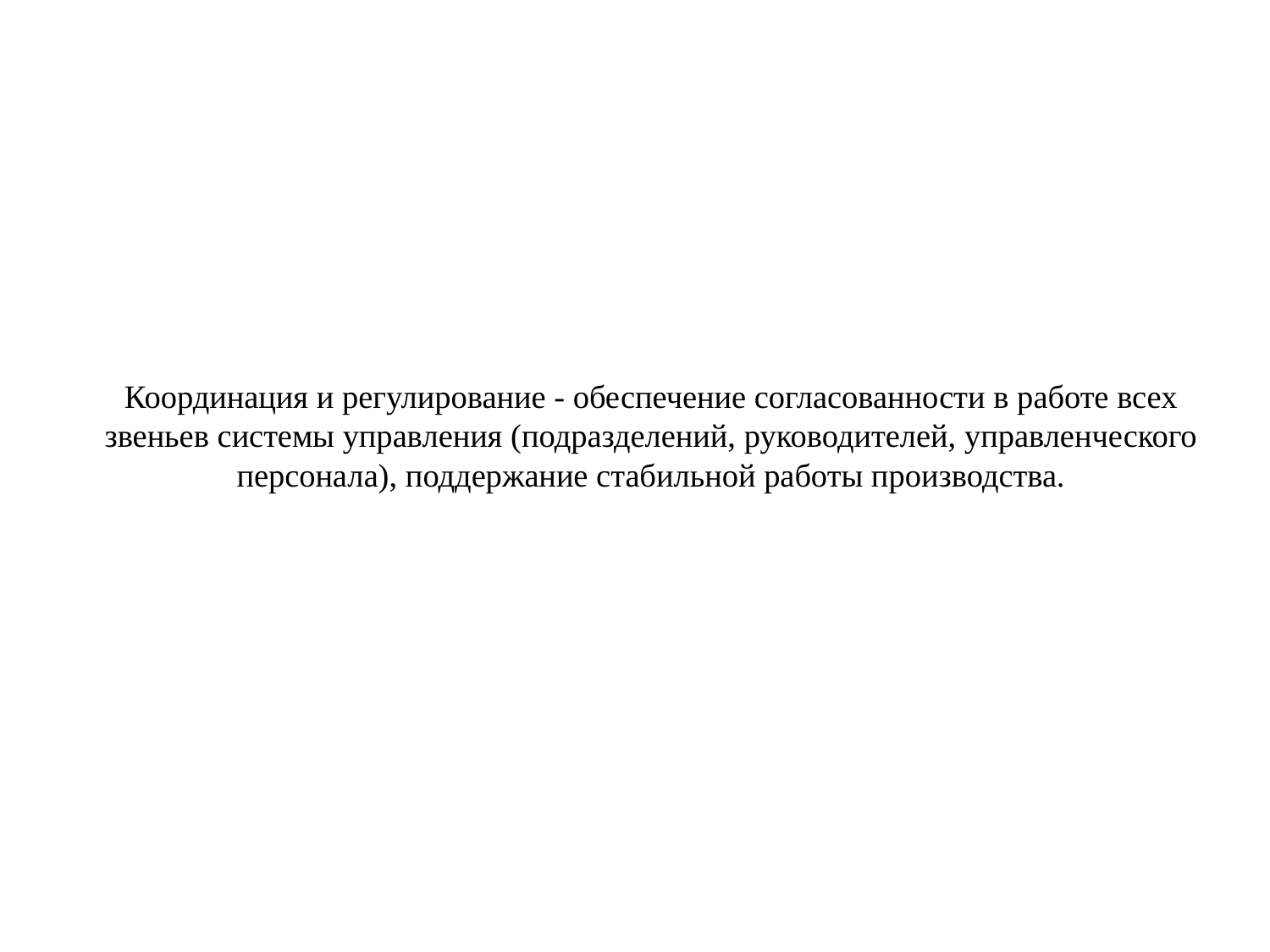

# Координация и регулирование - обеспечение согласованности в работе всех звеньев системы управления (подразделений, руководителей, управленческого персонала), поддержание стабильной работы производства.